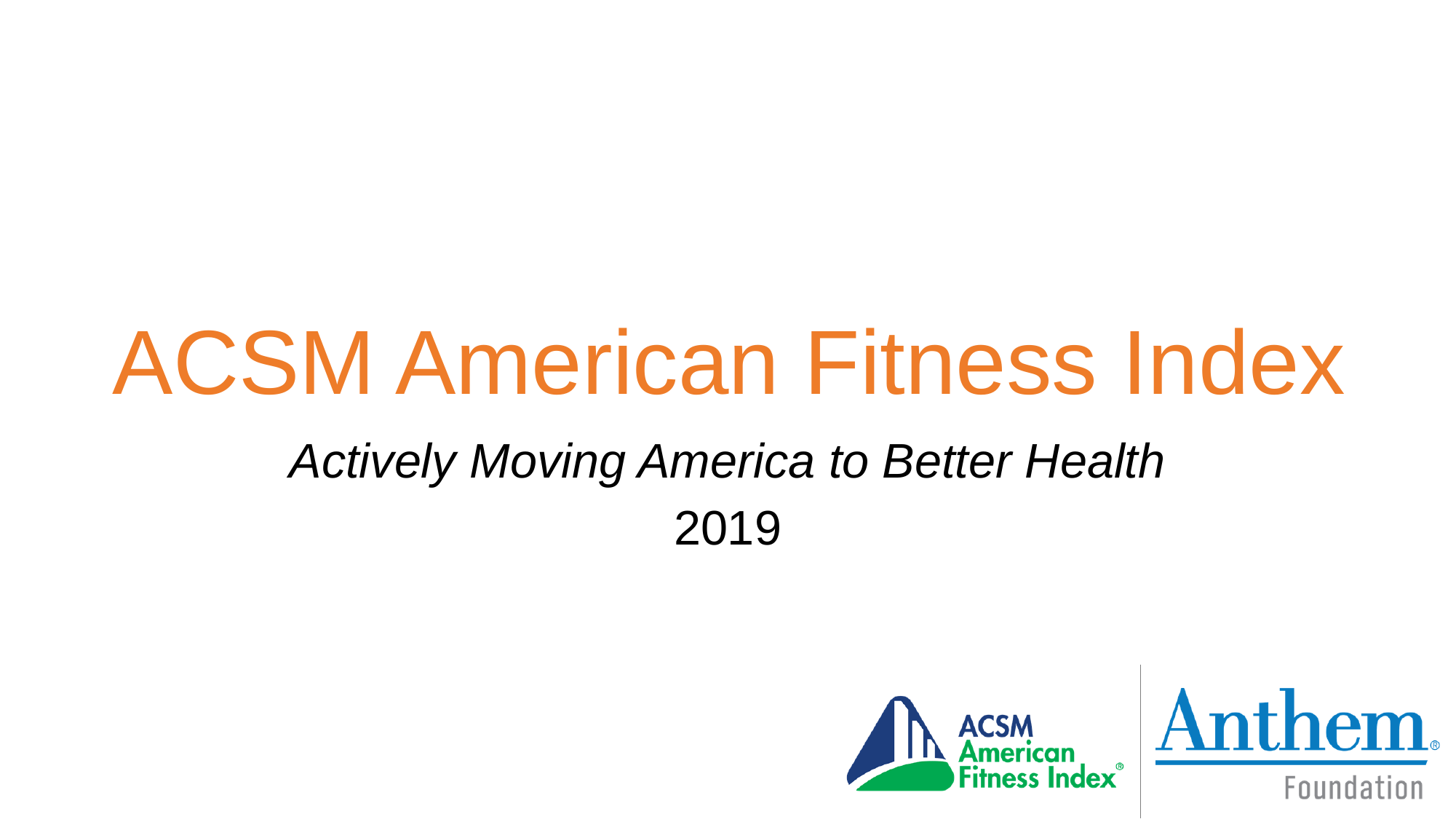

# ACSM American Fitness Index
Actively Moving America to Better Health
2019